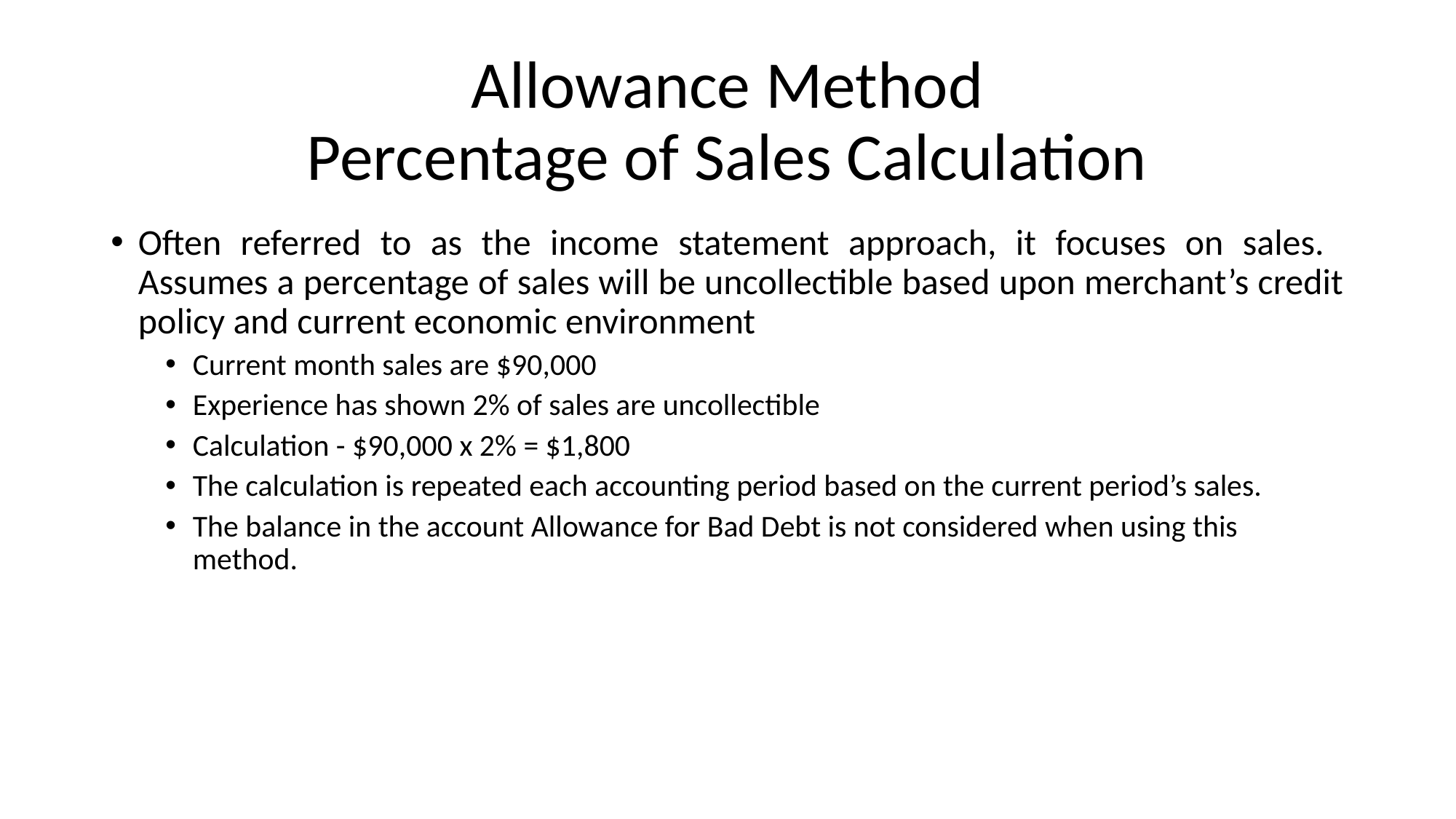

# Allowance Method Percentage of Sales Calculation
Often referred to as the income statement approach, it focuses on sales.  Assumes a percentage of sales will be uncollectible based upon merchant’s credit policy and current economic environment
Current month sales are $90,000
Experience has shown 2% of sales are uncollectible
Calculation - $90,000 x 2% = $1,800
The calculation is repeated each accounting period based on the current period’s sales.
The balance in the account Allowance for Bad Debt is not considered when using this method.